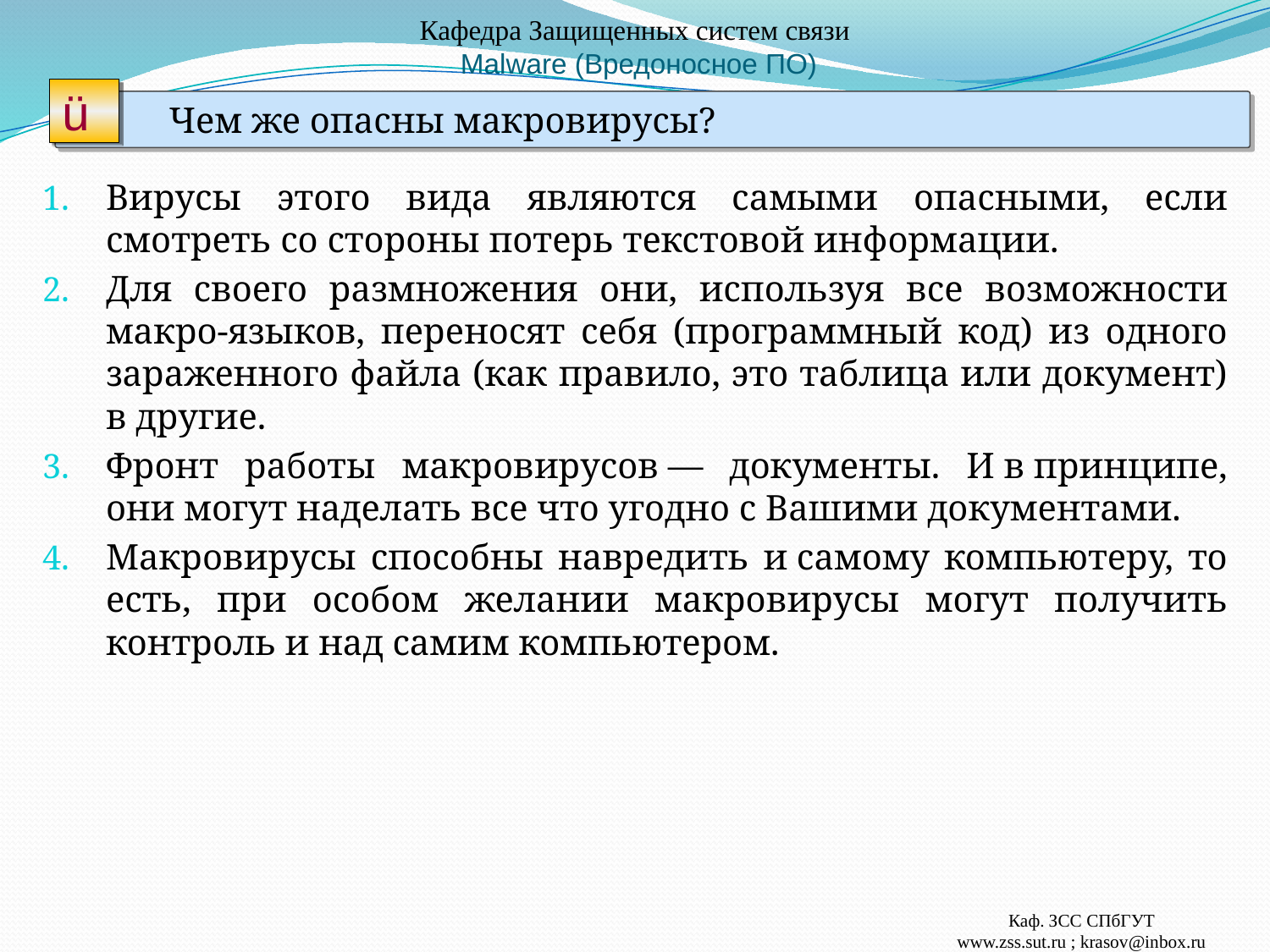

# Кафедра Защищенных систем связи Malware (Вредоносное ПО)
ü
Чем же опасны макровирусы?
Вирусы этого вида являются самыми опасными, если смотреть со стороны потерь текстовой информации.
Для своего размножения они, используя все возможности макро-языков, переносят себя (программный код) из одного зараженного файла (как правило, это таблица или документ) в другие.
Фронт работы макровирусов — документы. И в принципе, они могут наделать все что угодно с Вашими документами.
Макровирусы способны навредить и самому компьютеру, то есть, при особом желании макровирусы могут получить контроль и над самим компьютером.

Каф. ЗСС СПбГУТ
www.zss.sut.ru ; krasov@inbox.ru